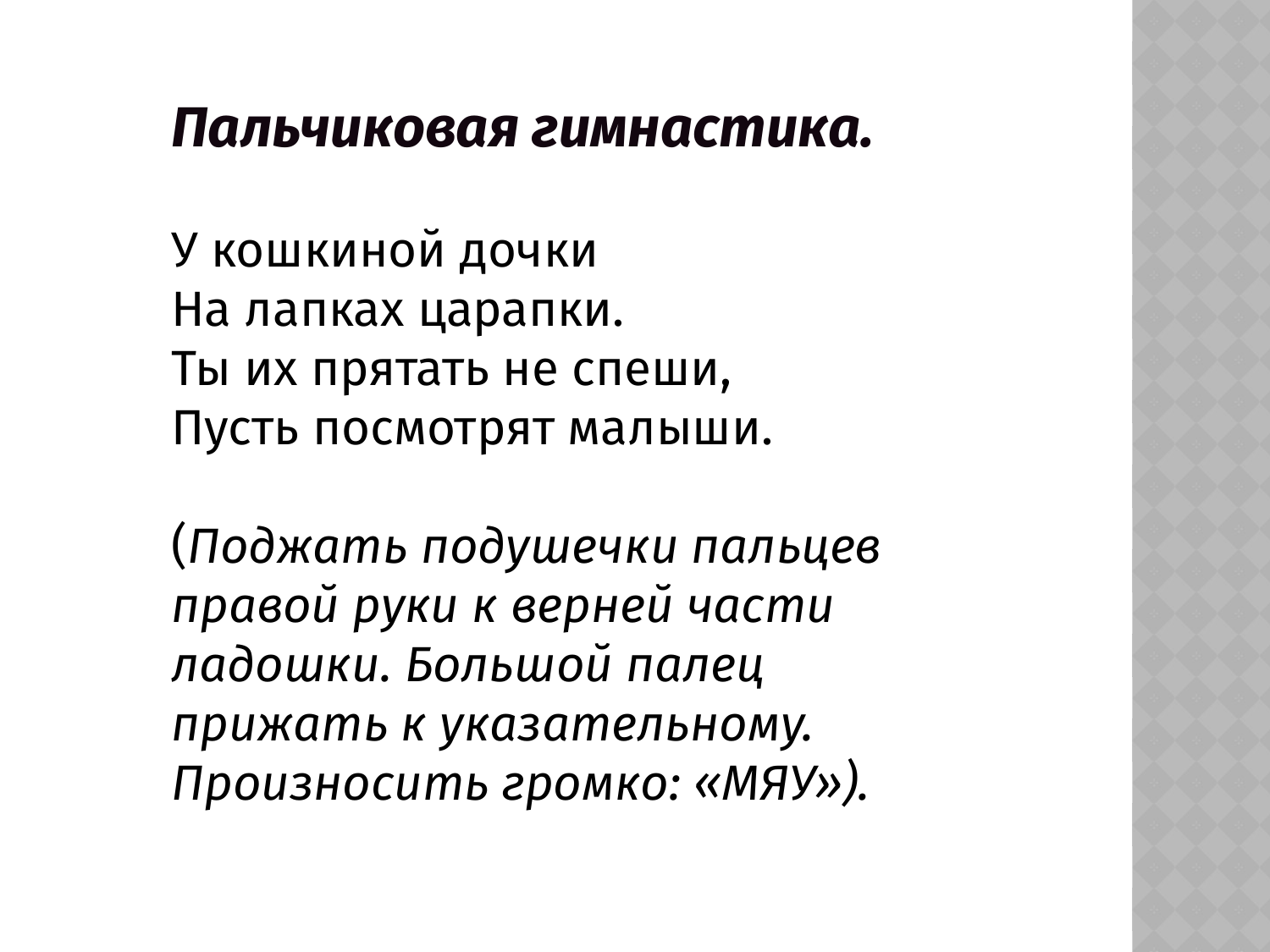

Пальчиковая гимнастика.

У кошкиной дочки
На лапках царапки.
Ты их прятать не спеши,
Пусть посмотрят малыши.

(Поджать подушечки пальцев правой руки к верней части ладошки. Большой палец прижать к указательному. Произносить громко: «МЯУ»).